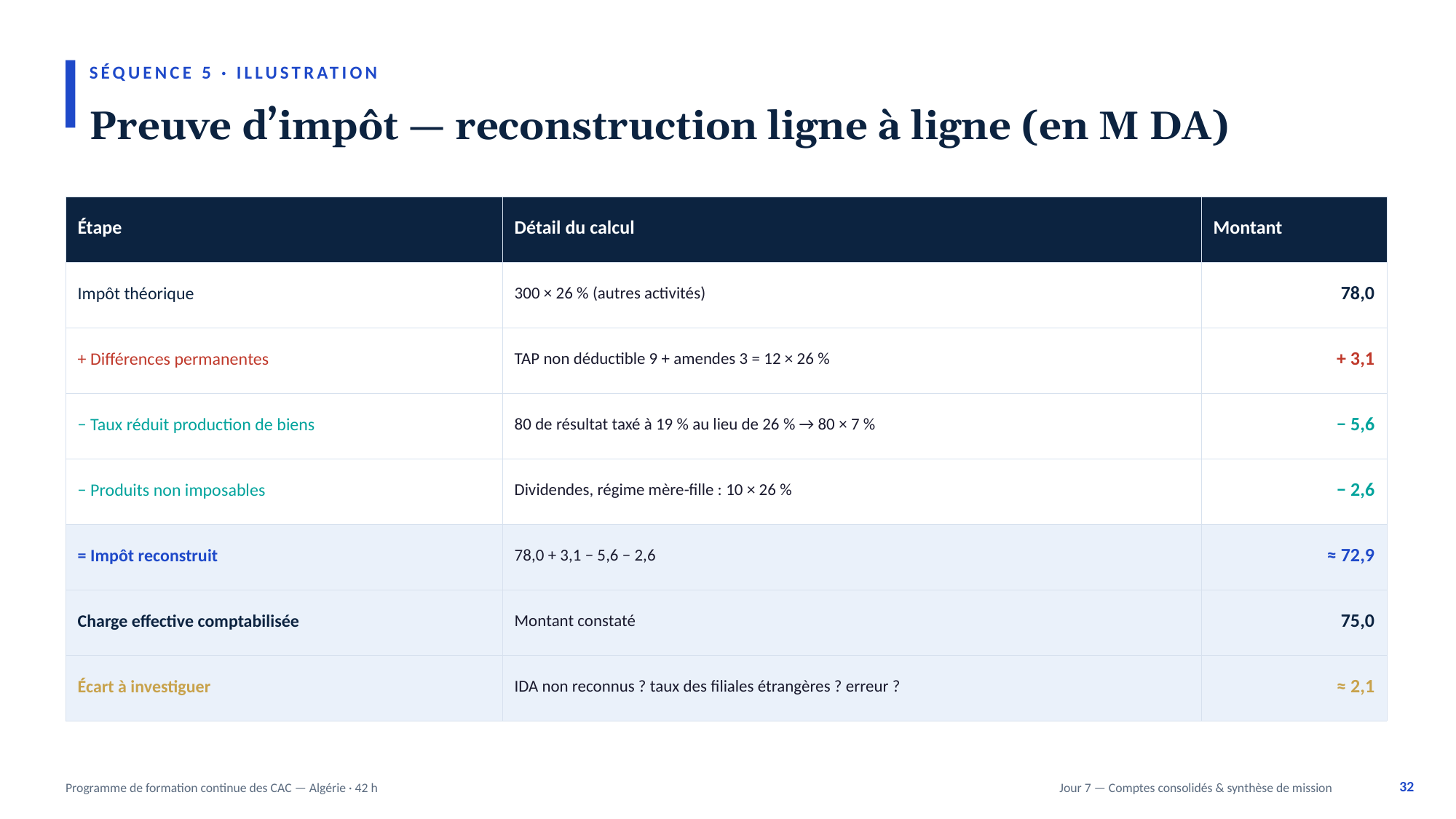

SÉQUENCE 5 · ILLUSTRATION

Preuve d’impôt — reconstruction ligne à ligne (en M DA)
| Étape | Détail du calcul | Montant |
| --- | --- | --- |
| Impôt théorique | 300 × 26 % (autres activités) | 78,0 |
| + Différences permanentes | TAP non déductible 9 + amendes 3 = 12 × 26 % | + 3,1 |
| − Taux réduit production de biens | 80 de résultat taxé à 19 % au lieu de 26 % → 80 × 7 % | − 5,6 |
| − Produits non imposables | Dividendes, régime mère-fille : 10 × 26 % | − 2,6 |
| = Impôt reconstruit | 78,0 + 3,1 − 5,6 − 2,6 | ≈ 72,9 |
| Charge effective comptabilisée | Montant constaté | 75,0 |
| Écart à investiguer | IDA non reconnus ? taux des filiales étrangères ? erreur ? | ≈ 2,1 |
32
Programme de formation continue des CAC — Algérie · 42 h
Jour 7 — Comptes consolidés & synthèse de mission